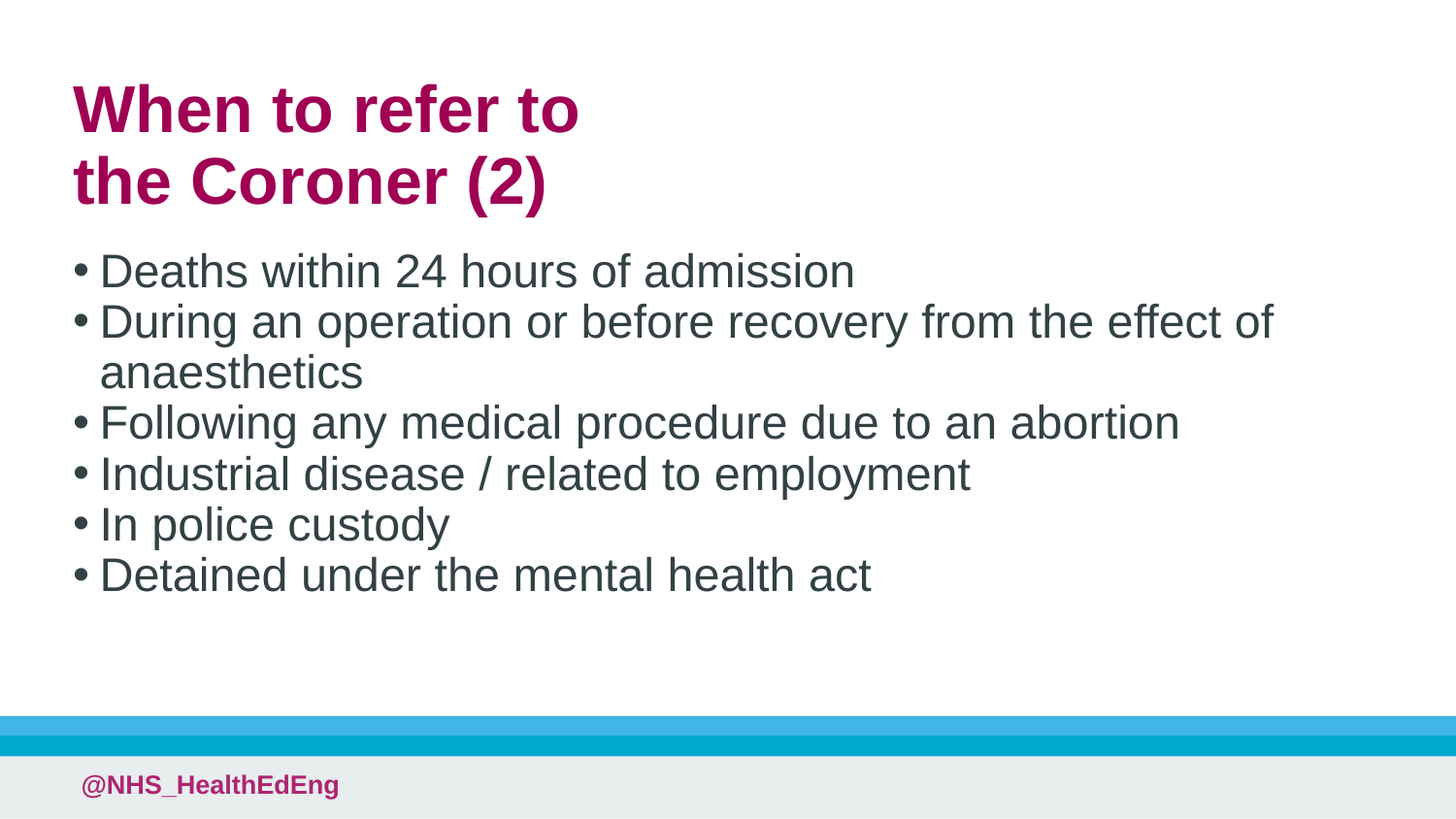

# When to refer to the Coroner (2)
Deaths within 24 hours of admission
During an operation or before recovery from the effect of anaesthetics
Following any medical procedure due to an abortion
Industrial disease / related to employment
In police custody
Detained under the mental health act